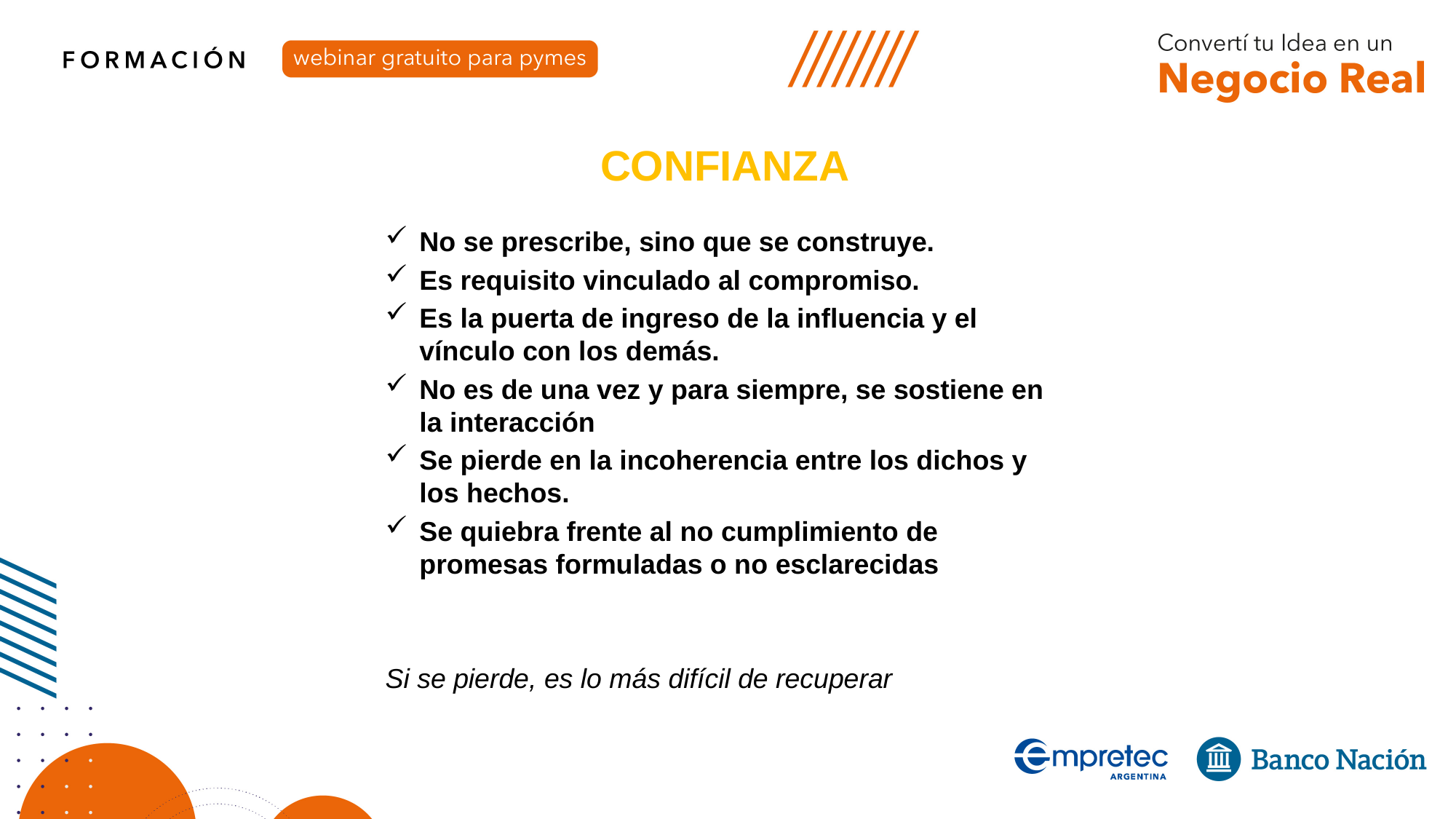

CONFIANZA

No se prescribe, sino que se construye.
Es requisito vinculado al compromiso.
Es la puerta de ingreso de la influencia y el vínculo con los demás.
No es de una vez y para siempre, se sostiene en la interacción
Se pierde en la incoherencia entre los dichos y los hechos.
Se quiebra frente al no cumplimiento de promesas formuladas o no esclarecidas

Si se pierde, es lo más difícil de recuperar